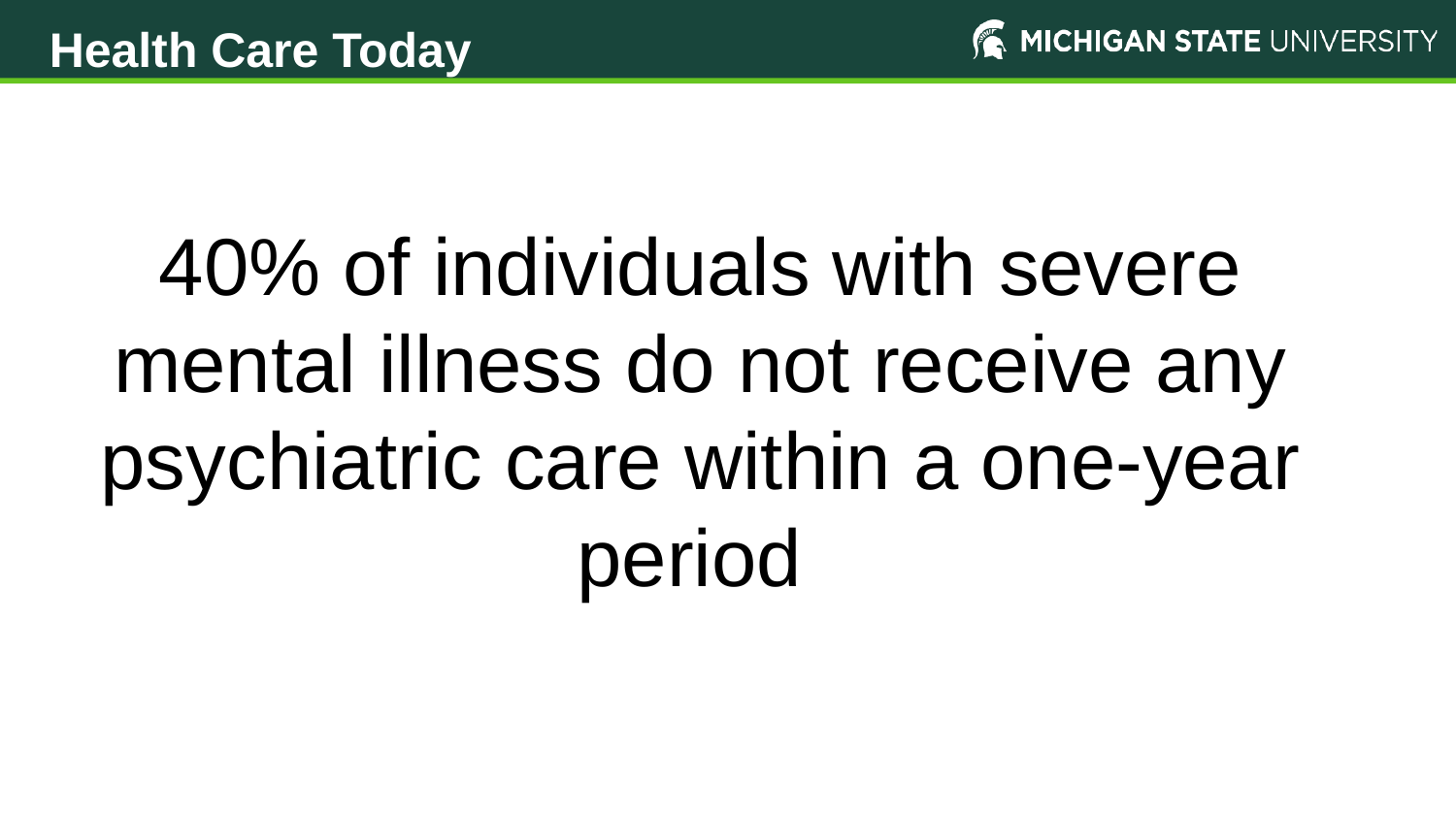

Health Care Today 40% of individuals
Health Care Today
40% of individuals with severe mental illness do not receive any psychiatric care within a one-year period